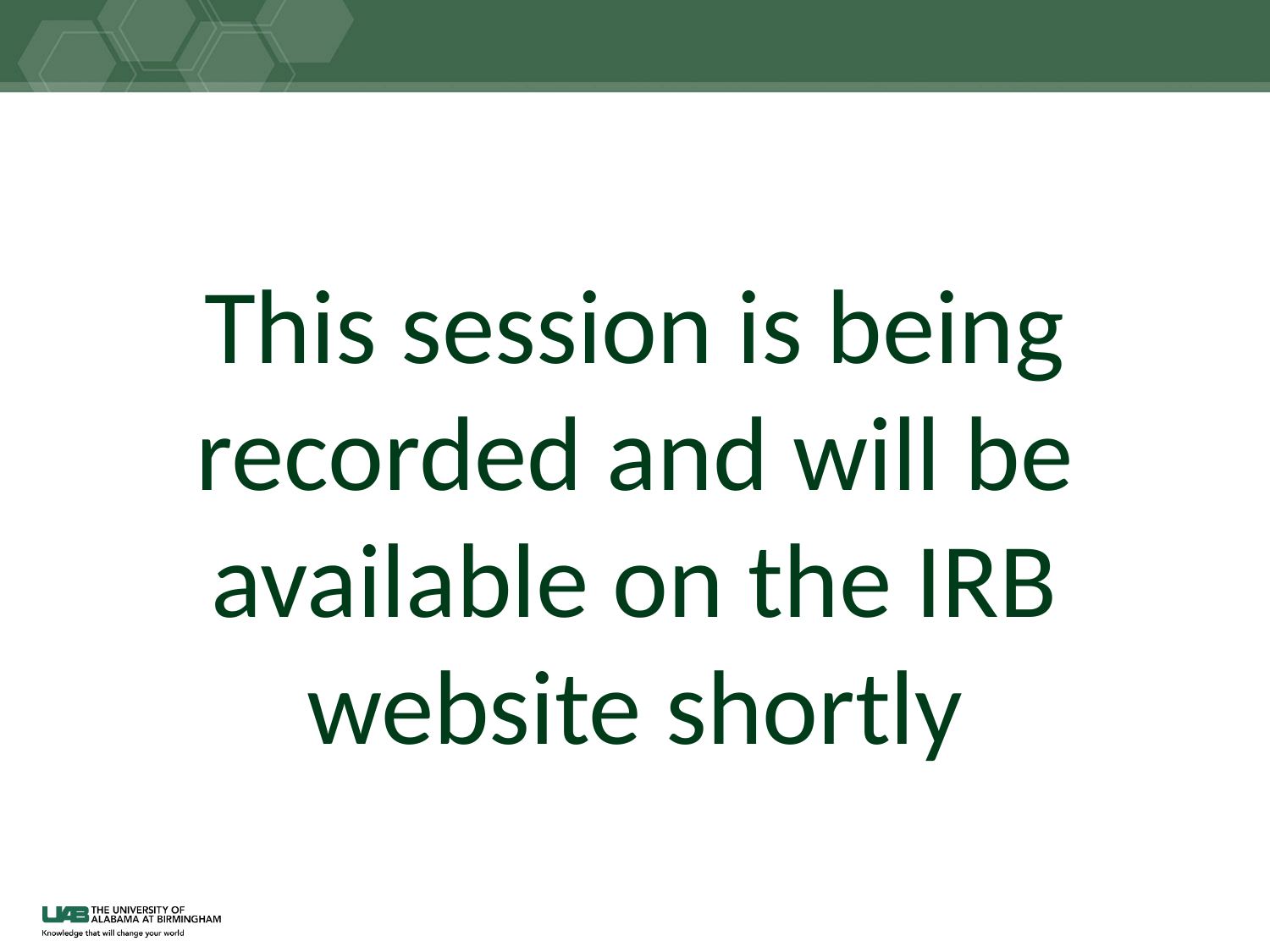

#
This session is being recorded and will be available on the IRB website shortly